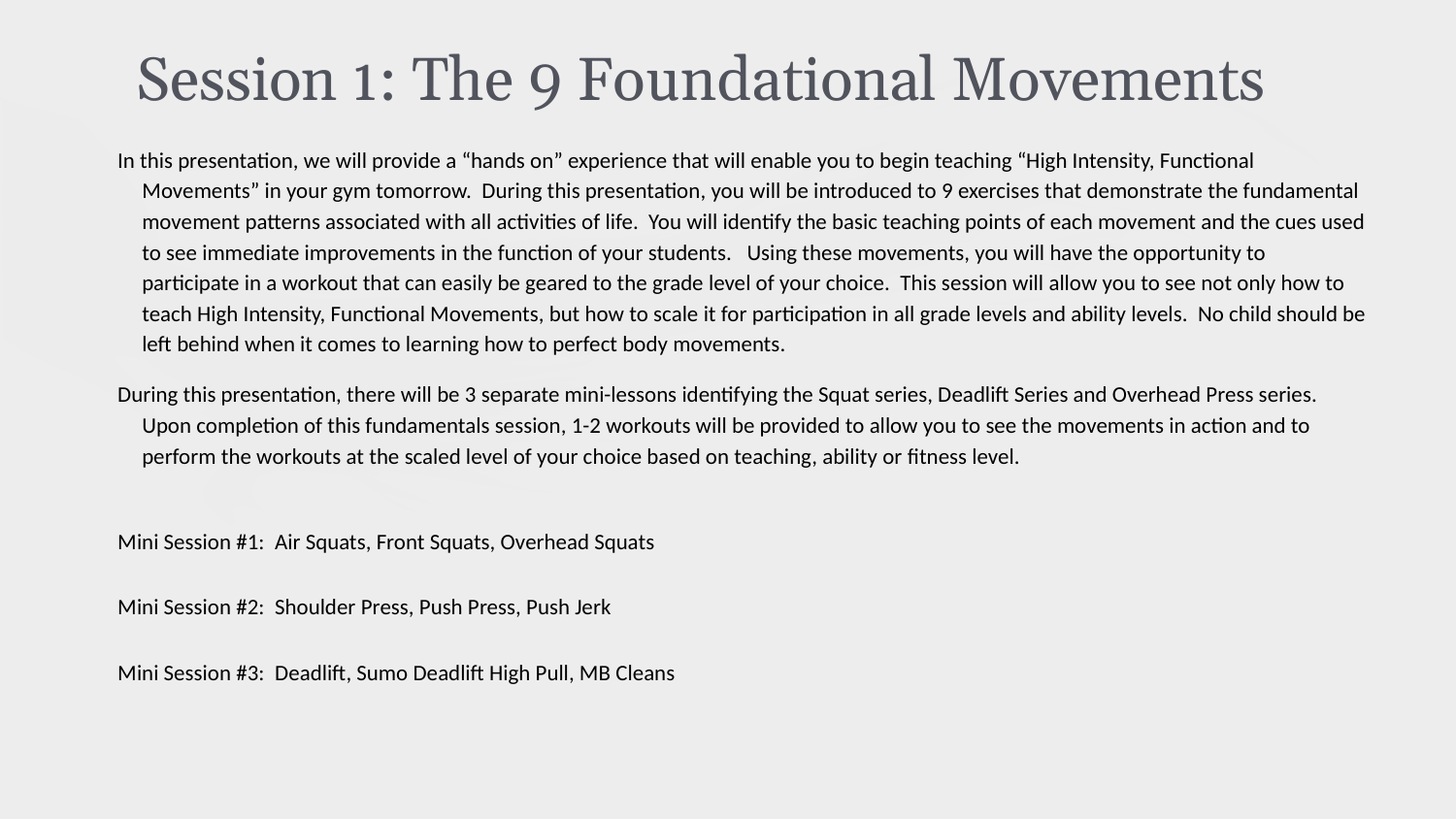

# Session 1: The 9 Foundational Movements
In this presentation, we will provide a “hands on” experience that will enable you to begin teaching “High Intensity, Functional  Movements” in your gym tomorrow.  During this presentation, you will be introduced to 9 exercises that demonstrate the fundamental movement patterns associated with all activities of life.  You will identify the basic teaching points of each movement and the cues used to see immediate improvements in the function of your students.   Using these movements, you will have the opportunity to participate in a workout that can easily be geared to the grade level of your choice.  This session will allow you to see not only how to teach High Intensity, Functional Movements, but how to scale it for participation in all grade levels and ability levels.  No child should be left behind when it comes to learning how to perfect body movements.
During this presentation, there will be 3 separate mini-lessons identifying the Squat series, Deadlift Series and Overhead Press series.  Upon completion of this fundamentals session, 1-2 workouts will be provided to allow you to see the movements in action and to perform the workouts at the scaled level of your choice based on teaching, ability or fitness level.

Mini Session #1:  Air Squats, Front Squats, Overhead Squats

Mini Session #2:  Shoulder Press, Push Press, Push Jerk

Mini Session #3:  Deadlift, Sumo Deadlift High Pull, MB Cleans